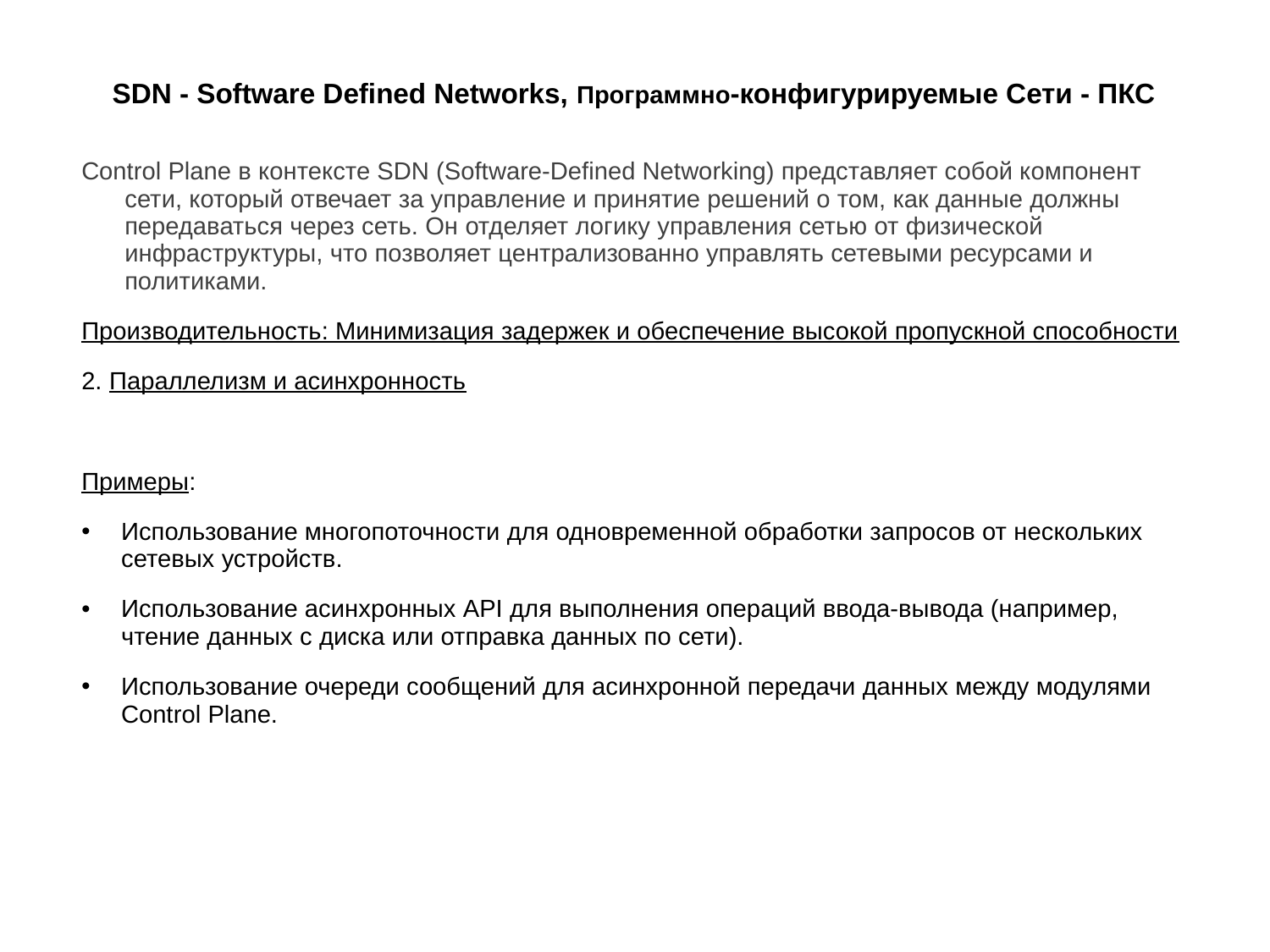

# SDN - Software Defined Networks, Программно-конфигурируемые Сети - ПКС

Control Plane в контексте SDN (Software-Defined Networking) представляет собой компонент сети, который отвечает за управление и принятие решений о том, как данные должны передаваться через сеть. Он отделяет логику управления сетью от физической инфраструктуры, что позволяет централизованно управлять сетевыми ресурсами и политиками.
Производительность: Минимизация задержек и обеспечение высокой пропускной способности
2. Параллелизм и асинхронность

Примеры:
Использование многопоточности для одновременной обработки запросов от нескольких сетевых устройств.
Использование асинхронных API для выполнения операций ввода-вывода (например, чтение данных с диска или отправка данных по сети).
Использование очереди сообщений для асинхронной передачи данных между модулями Control Plane.